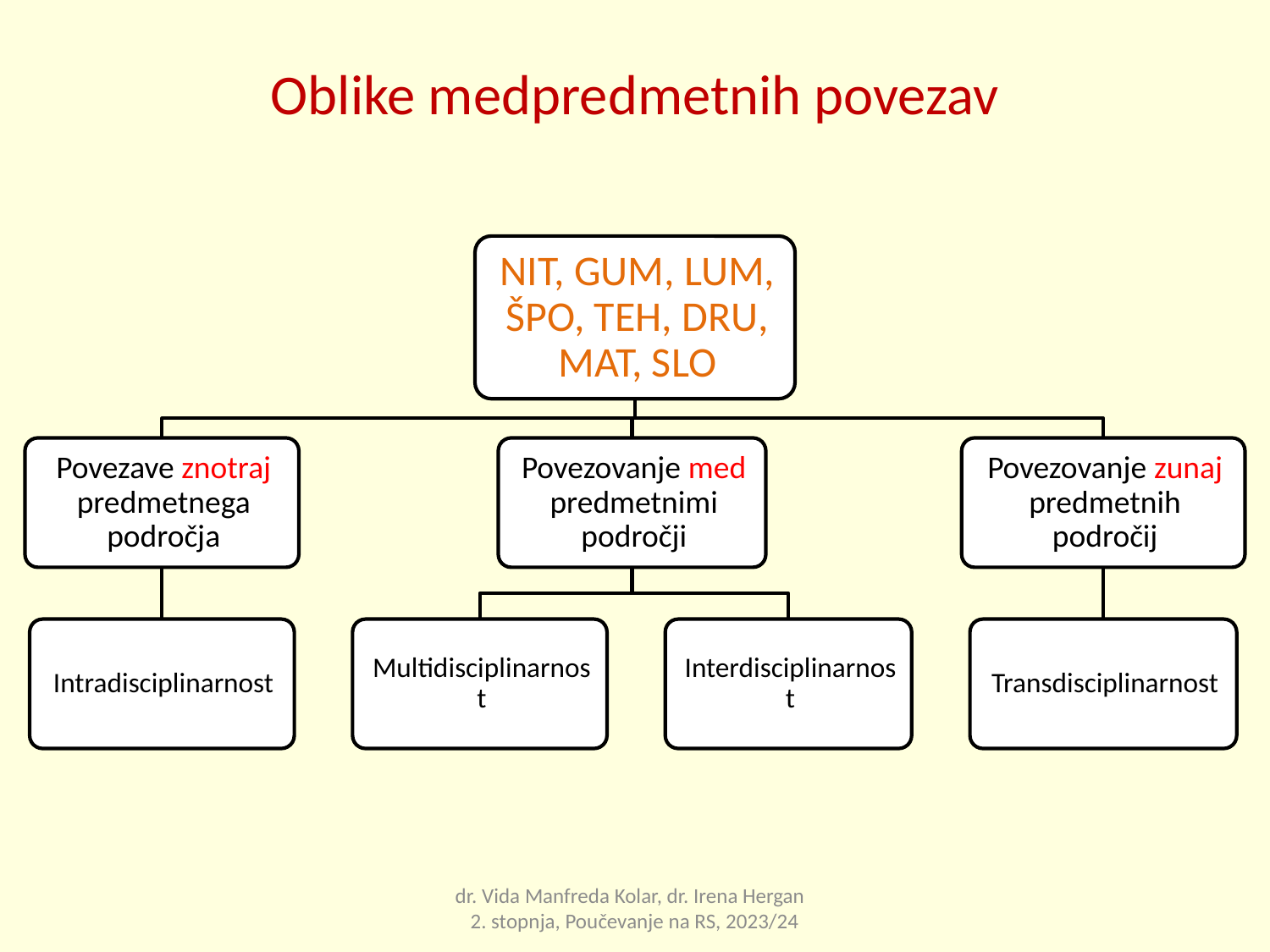

# Oblike medpredmetnih povezav
NIT, GUM, LUM, ŠPO, TEH, DRU, MAT, SLO
Povezave znotraj predmetnega področja
Intradisciplinarnost
Povezovanje med predmetnimi področji
Multidisciplinarnost
Interdisciplinarnost
Povezovanje zunaj predmetnih področij
Transdisciplinarnost
dr. Vida Manfreda Kolar, dr. Irena Hergan   2. stopnja, Poučevanje na RS, 2023/24